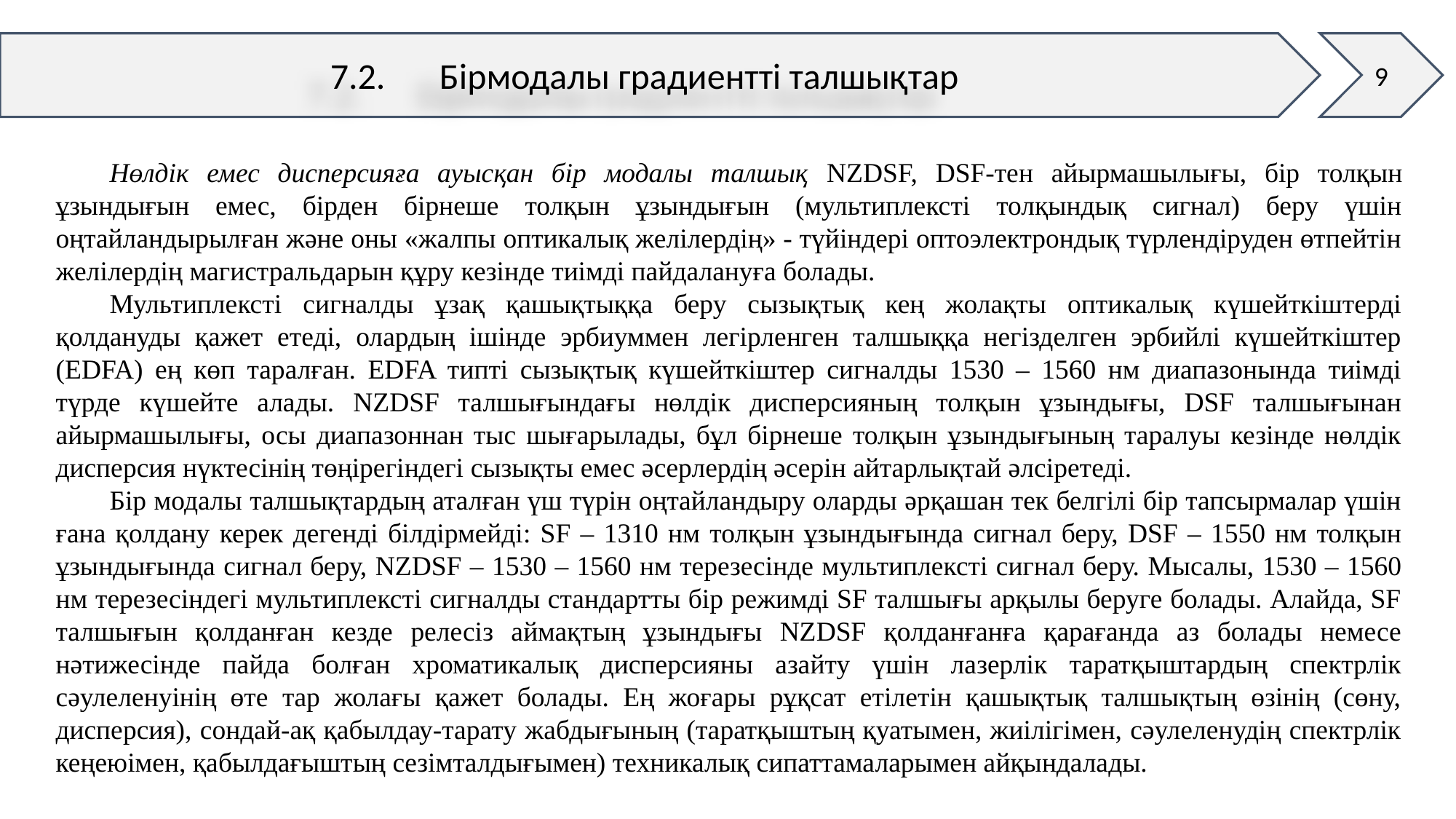

9
7.2.	Бірмодалы градиентті талшықтар
Нөлдік емес дисперсияға ауысқан бір модалы талшық NZDSF, DSF-тен айырмашылығы, бір толқын ұзындығын емес, бірден бірнеше толқын ұзындығын (мультиплексті толқындық сигнал) беру үшін оңтайландырылған және оны «жалпы оптикалық желілердің» - түйіндері оптоэлектрондық түрлендіруден өтпейтін желілердің магистральдарын құру кезінде тиімді пайдалануға болады.
Мультиплексті сигналды ұзақ қашықтыққа беру сызықтық кең жолақты оптикалық күшейткіштерді қолдануды қажет етеді, олардың ішінде эрбиуммен легірленген талшыққа негізделген эрбийлі күшейткіштер (EDFA) ең көп таралған. EDFA типті сызықтық күшейткіштер сигналды 1530 – 1560 нм диапазонында тиімді түрде күшейте алады. NZDSF талшығындағы нөлдік дисперсияның толқын ұзындығы, DSF талшығынан айырмашылығы, осы диапазоннан тыс шығарылады, бұл бірнеше толқын ұзындығының таралуы кезінде нөлдік дисперсия нүктесінің төңірегіндегі сызықты емес әсерлердің әсерін айтарлықтай әлсіретеді.
Бір модалы талшықтардың аталған үш түрін оңтайландыру оларды әрқашан тек белгілі бір тапсырмалар үшін ғана қолдану керек дегенді білдірмейді: SF – 1310 нм толқын ұзындығында сигнал беру, DSF – 1550 нм толқын ұзындығында сигнал беру, NZDSF – 1530 – 1560 нм терезесінде мультиплексті сигнал беру. Мысалы, 1530 – 1560 нм терезесіндегі мультиплексті сигналды стандартты бір режимді SF талшығы арқылы беруге болады. Алайда, SF талшығын қолданған кезде релесіз аймақтың ұзындығы NZDSF қолданғанға қарағанда аз болады немесе нәтижесінде пайда болған хроматикалық дисперсияны азайту үшін лазерлік таратқыштардың спектрлік сәулеленуінің өте тар жолағы қажет болады. Ең жоғары рұқсат етілетін қашықтық талшықтың өзінің (сөну, дисперсия), сондай-ақ қабылдау-тарату жабдығының (таратқыштың қуатымен, жиілігімен, сәулеленудің спектрлік кеңеюімен, қабылдағыштың сезімталдығымен) техникалық сипаттамаларымен айқындалады.